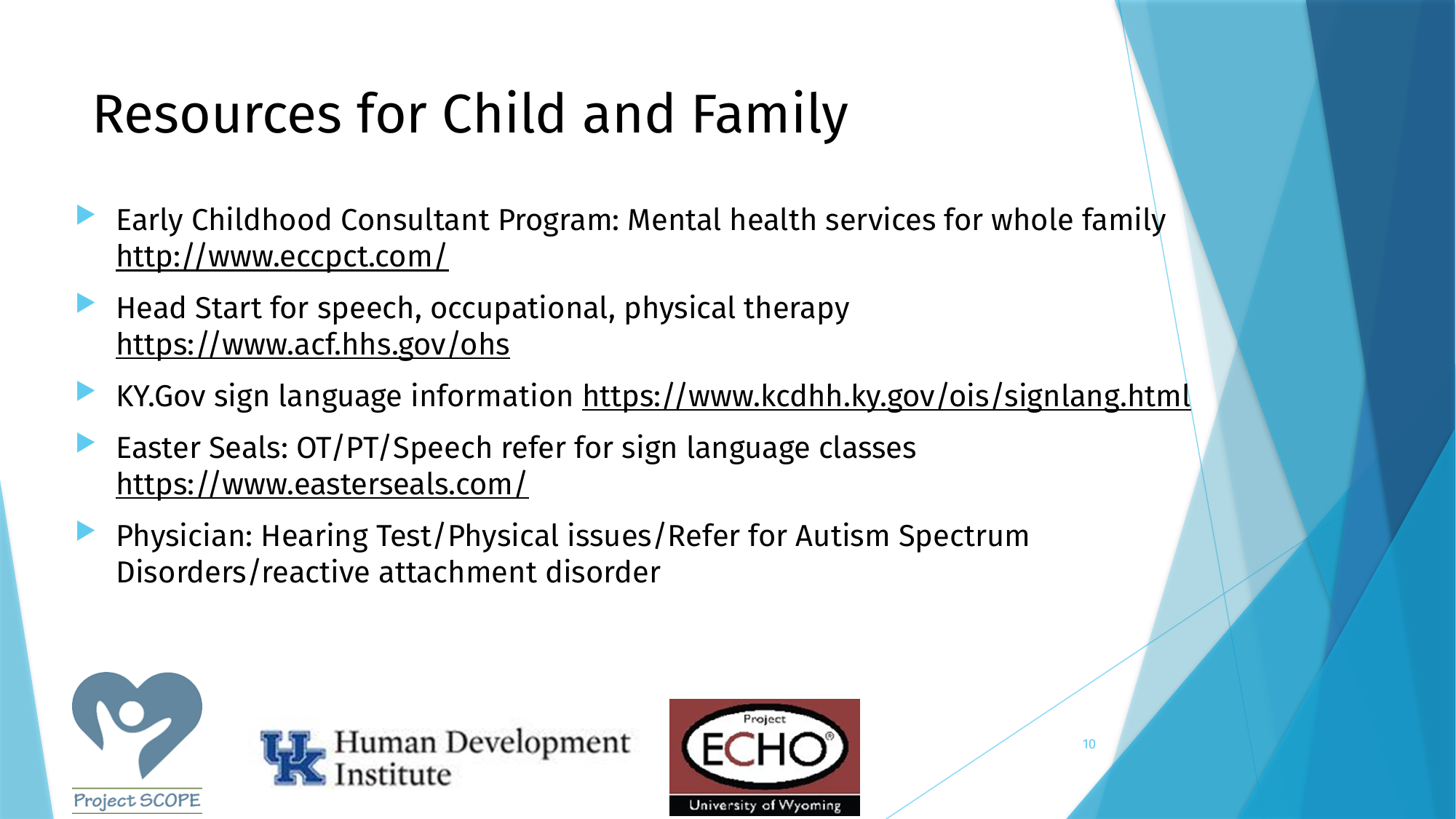

# Resources for Child and Family

Early Childhood Consultant Program: Mental health services for whole family http://www.eccpct.com/
Head Start for speech, occupational, physical therapy  https://www.acf.hhs.gov/ohs
KY.Gov sign language information https://www.kcdhh.ky.gov/ois/signlang.html
Easter Seals: OT/PT/Speech refer for sign language classes https://www.easterseals.com/
Physician: Hearing Test/Physical issues/Refer for Autism Spectrum Disorders/reactive attachment disorder

10